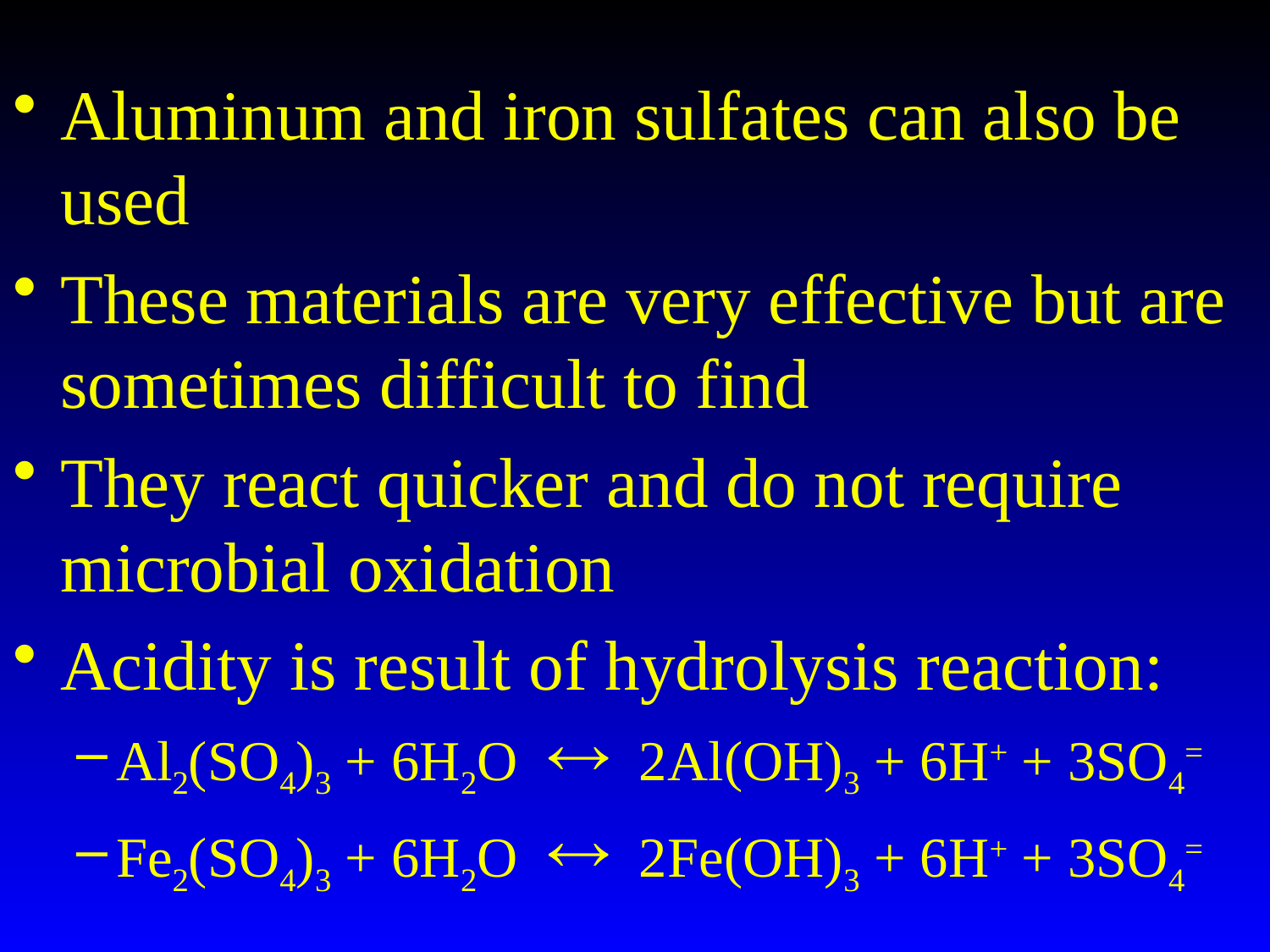

Aluminum and iron sulfates can also be used
These materials are very effective but are sometimes difficult to find
They react quicker and do not require microbial oxidation
Acidity is result of hydrolysis reaction:
Al2(SO4)3 + 6H2O  ↔  2Al(OH)3 + 6H+ + 3SO4=
Fe2(SO4)3 + 6H2O  ↔  2Fe(OH)3 + 6H+ + 3SO4=